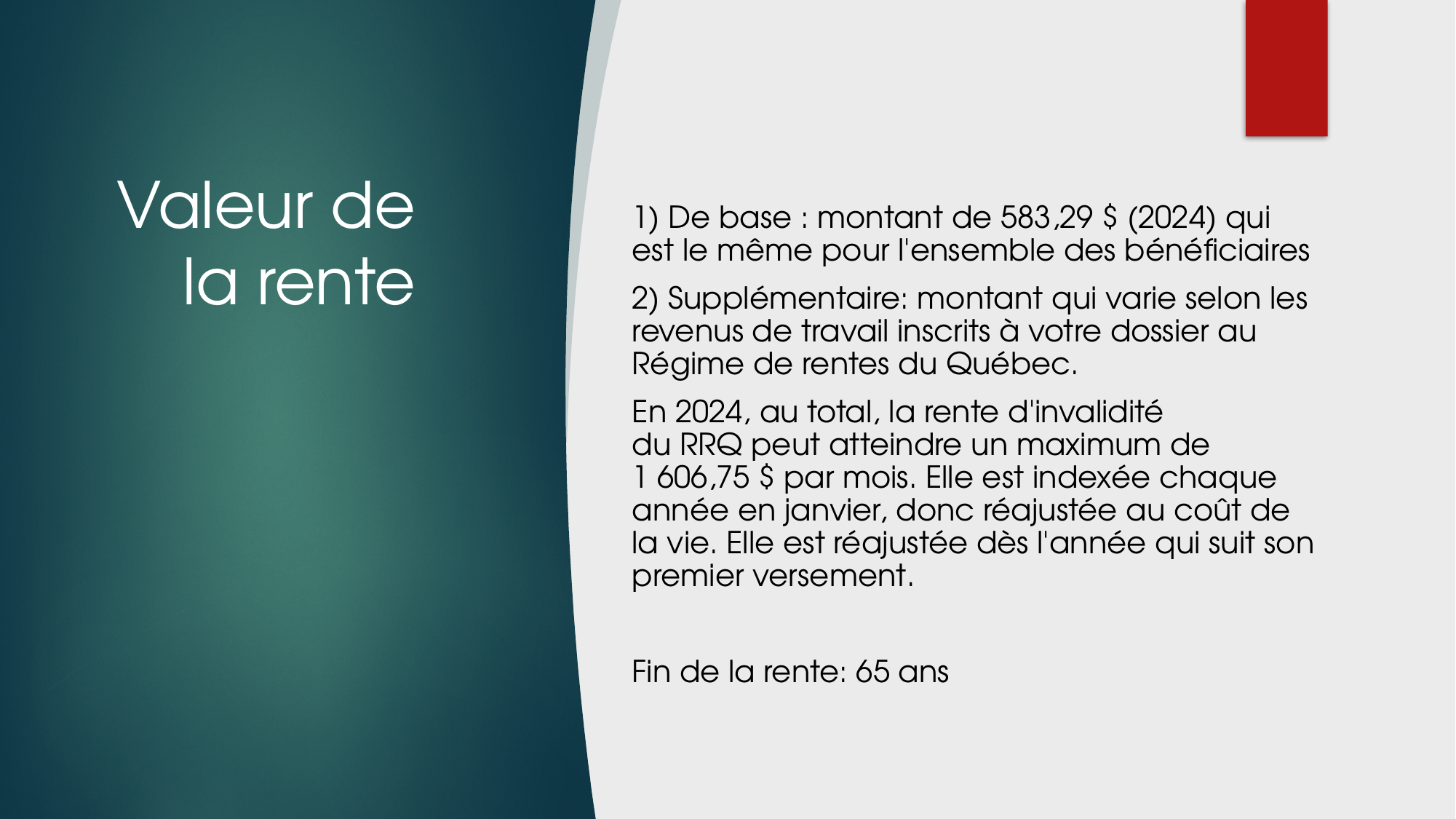

# Valeur de la rente
1) De base : montant de 583,29 $ (2024) qui est le même pour l'ensemble des bénéficiaires
2) Supplémentaire: montant qui varie selon les revenus de travail inscrits à votre dossier au Régime de rentes du Québec.
En 2024, au total, la rente d'invalidité du RRQ peut atteindre un maximum de 1 606,75 $ par mois. Elle est indexée chaque année en janvier, donc réajustée au coût de la vie. Elle est réajustée dès l'année qui suit son premier versement.

Fin de la rente: 65 ans